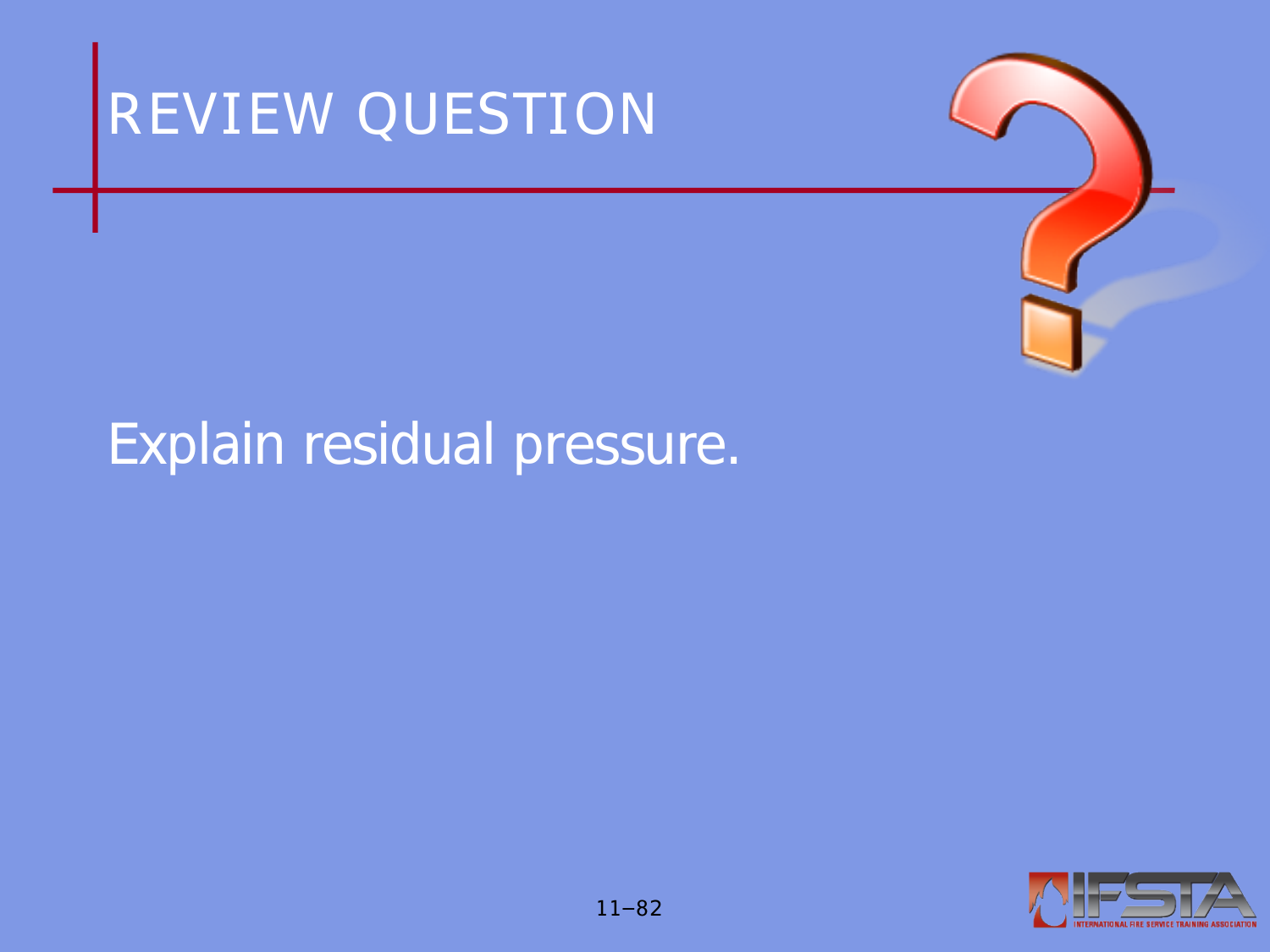

# REVIEW QUESTION

Explain residual pressure.
11–82